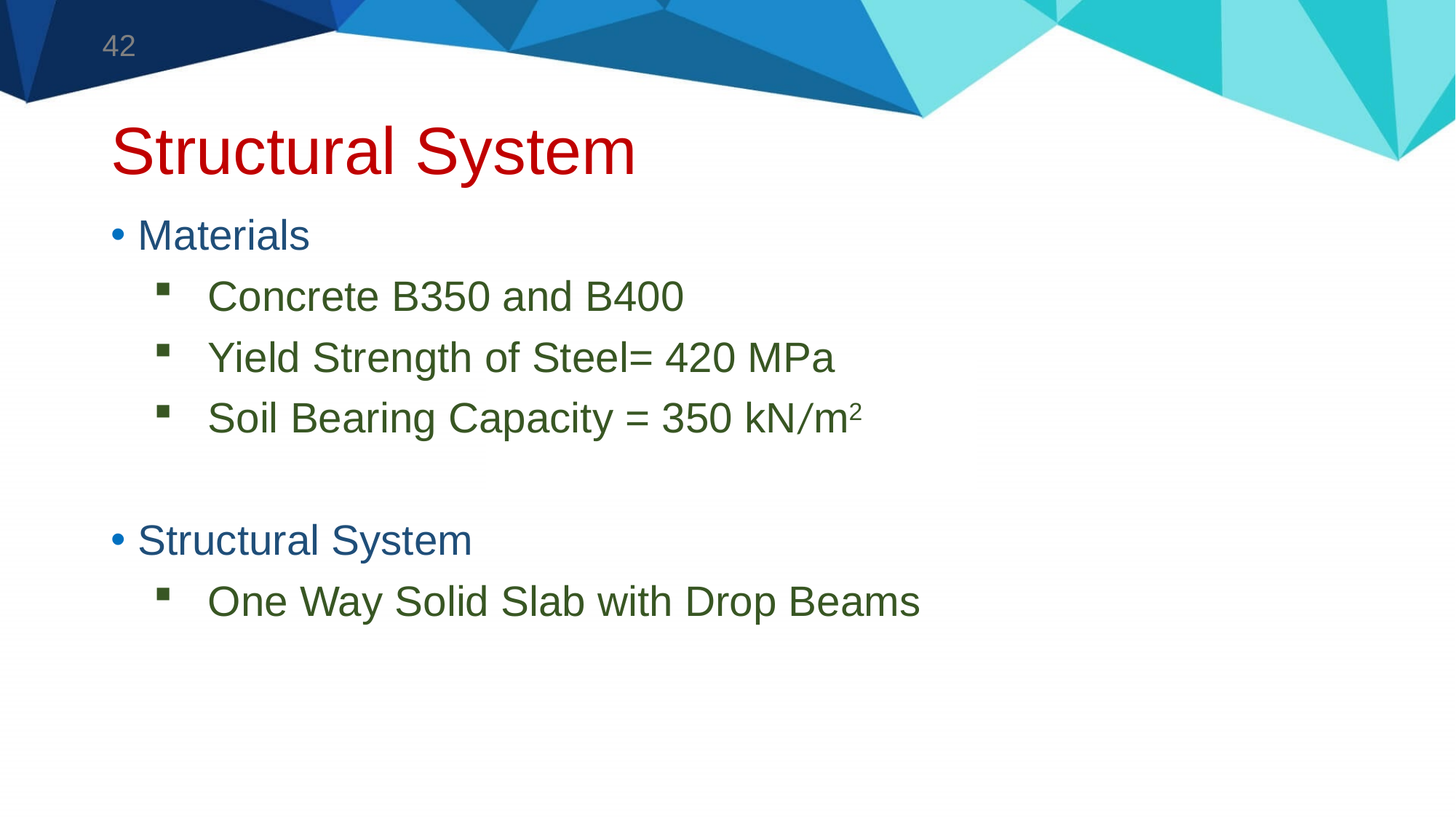

42
# Structural System
Materials
Concrete B350 and B400
Yield Strength of Steel= 420 MPa
Soil Bearing Capacity = 350 kN/m2

Structural System
One Way Solid Slab with Drop Beams